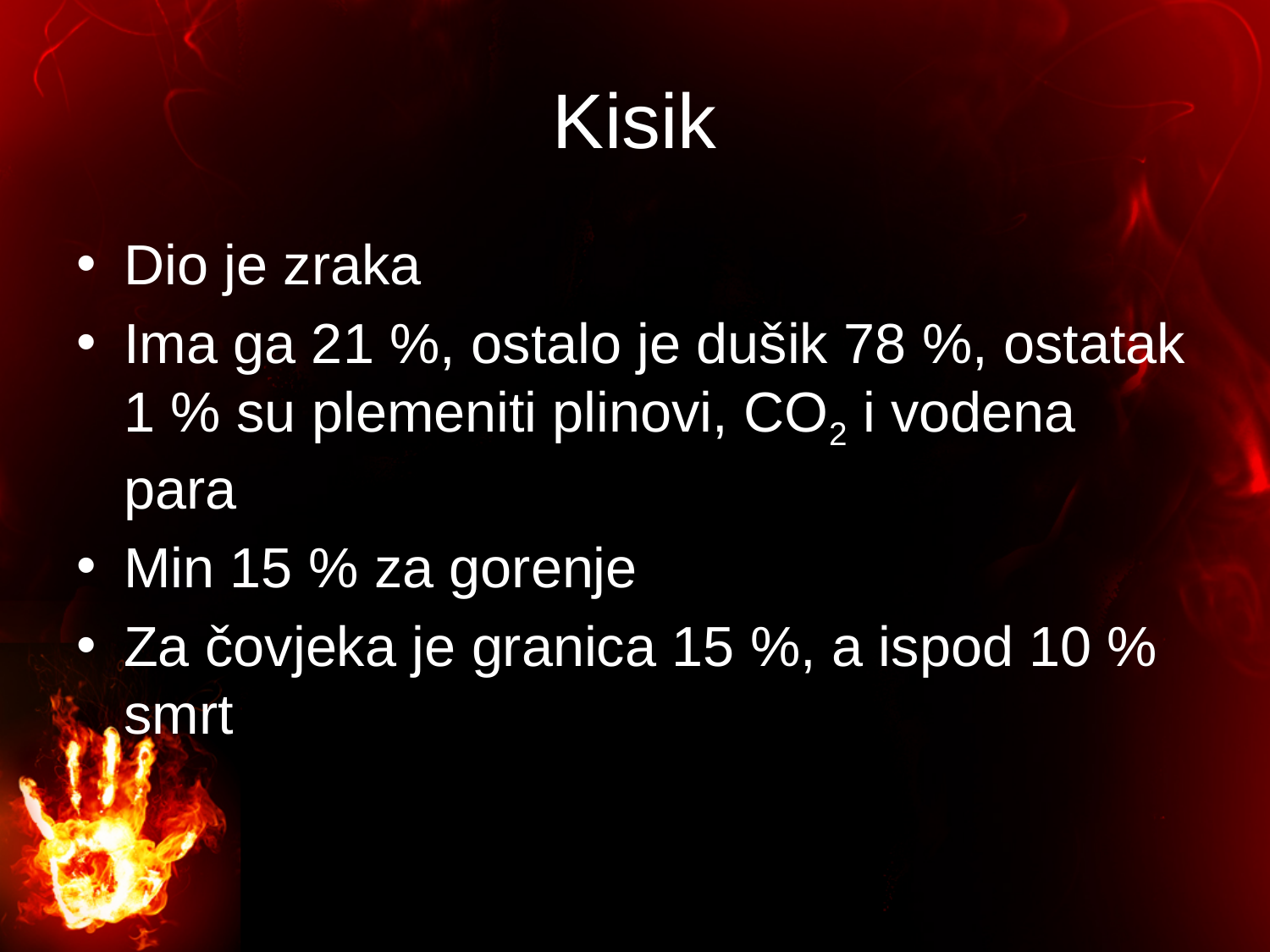

# Kisik
Dio je zraka
Ima ga 21 %, ostalo je dušik 78 %, ostatak 1 % su plemeniti plinovi, CO2 i vodena para
Min 15 % za gorenje
Za čovjeka je granica 15 %, a ispod 10 % smrt